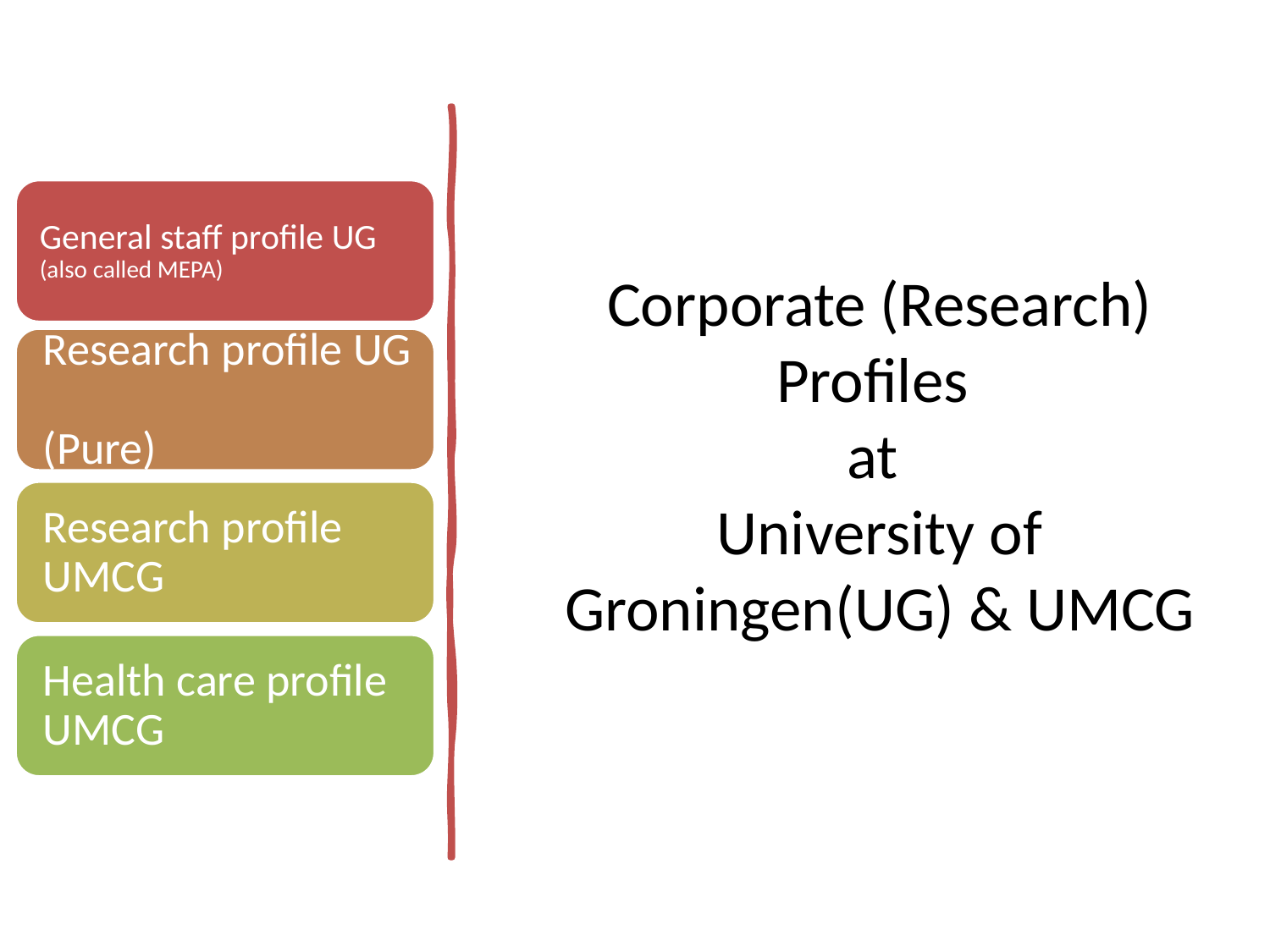

# Corporate (Research) Profiles at University of Groningen(UG) & UMCG
General staff profile UG
(also called MEPA)
Research profile UG
(Pure)
Research profile UMCG
Health care profile UMCG